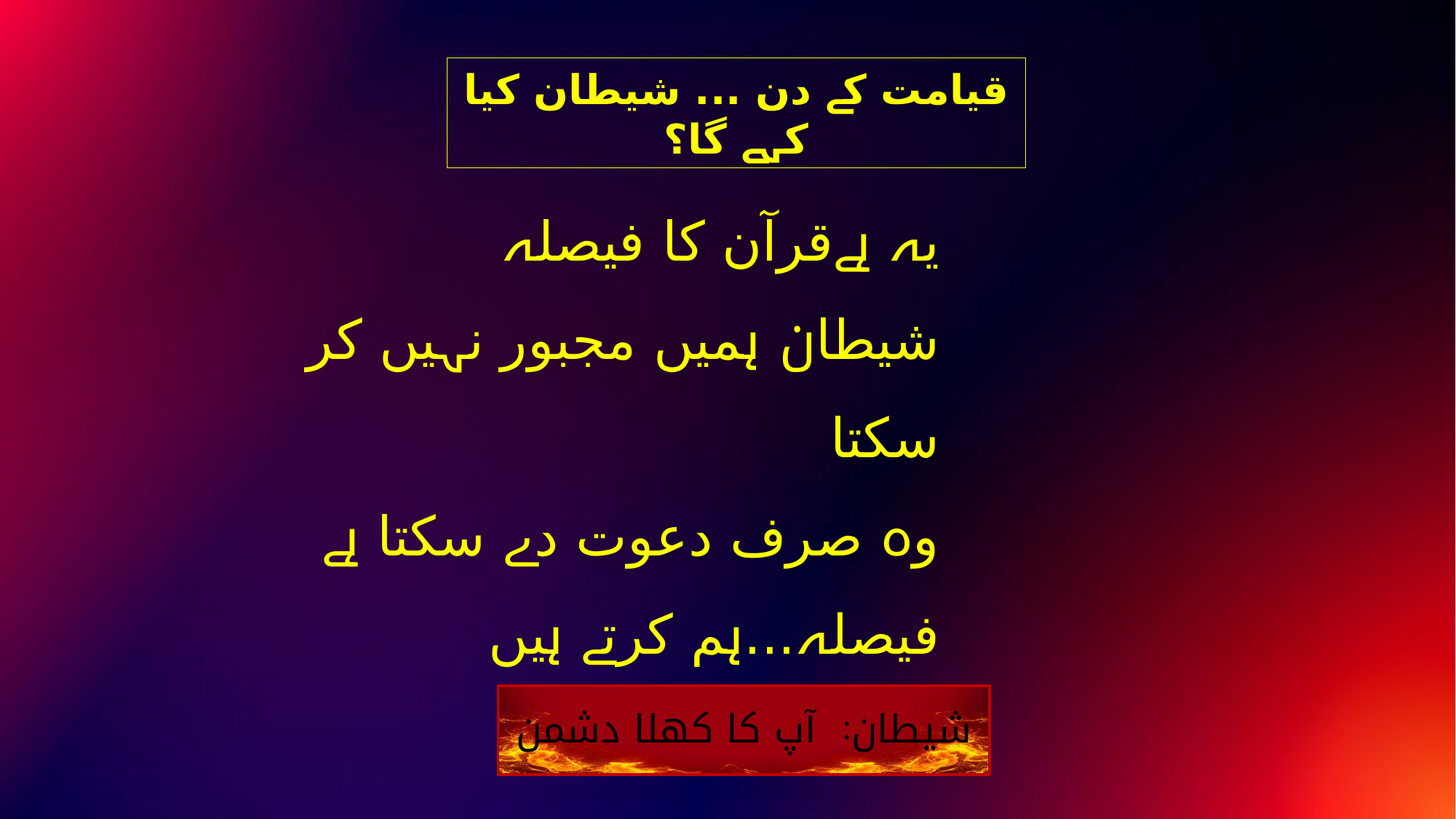

قیامت کے دن ... شیطان کیا کہے گا؟
# یہ ہےقرآن کا فیصلہ شیطان ہمیں مجبور نہیں کر سکتا وہ صرف دعوت دے سکتا ہے فیصلہ...ہم کرتے ہیں
شیطان:  آپ کا کھلا دشمن